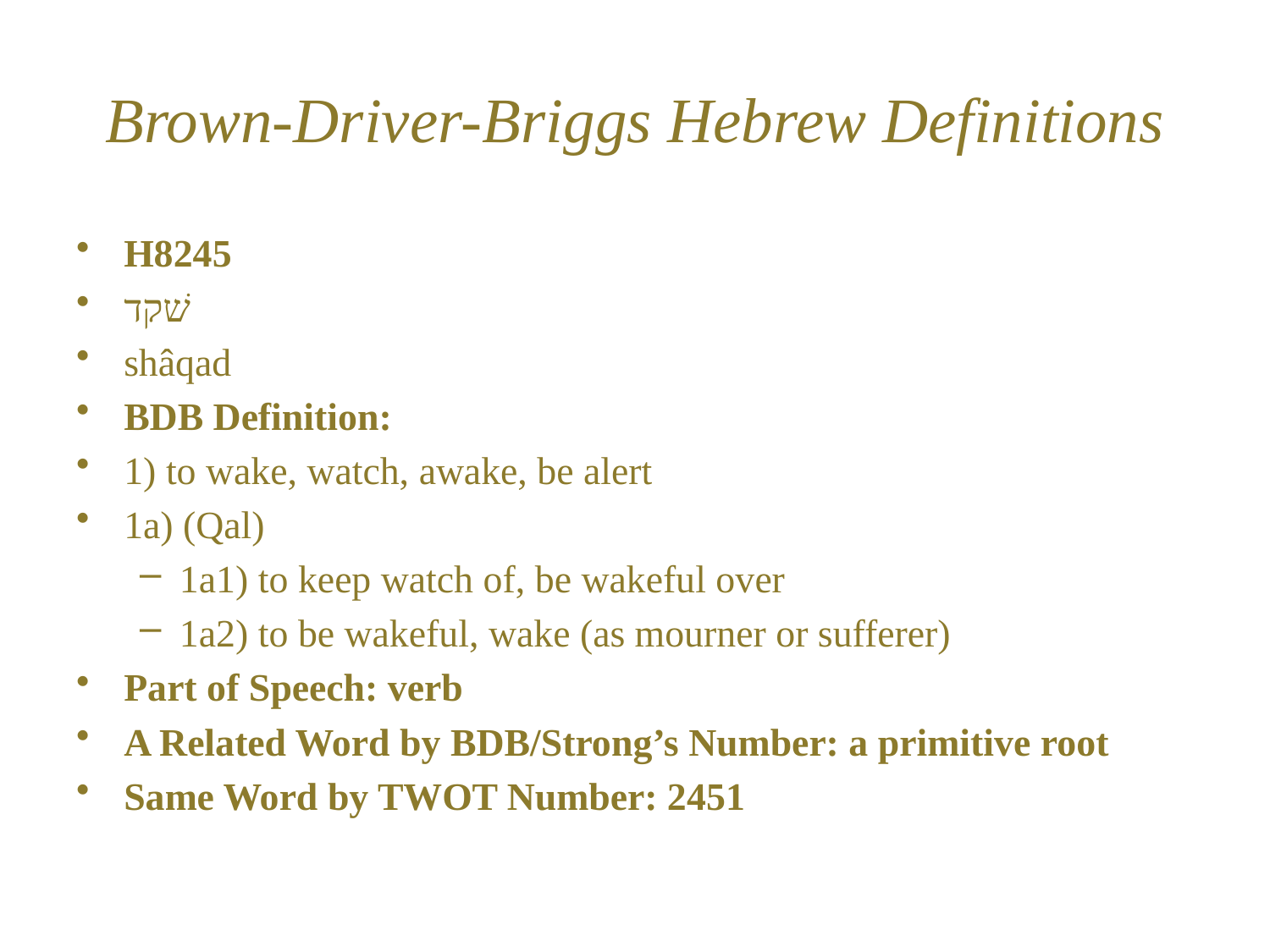

# Brown-Driver-Briggs Hebrew Definitions
H8245
שׁקד
shâqad
BDB Definition:
1) to wake, watch, awake, be alert
1a) (Qal)
1a1) to keep watch of, be wakeful over
1a2) to be wakeful, wake (as mourner or sufferer)
Part of Speech: verb
A Related Word by BDB/Strong’s Number: a primitive root
Same Word by TWOT Number: 2451